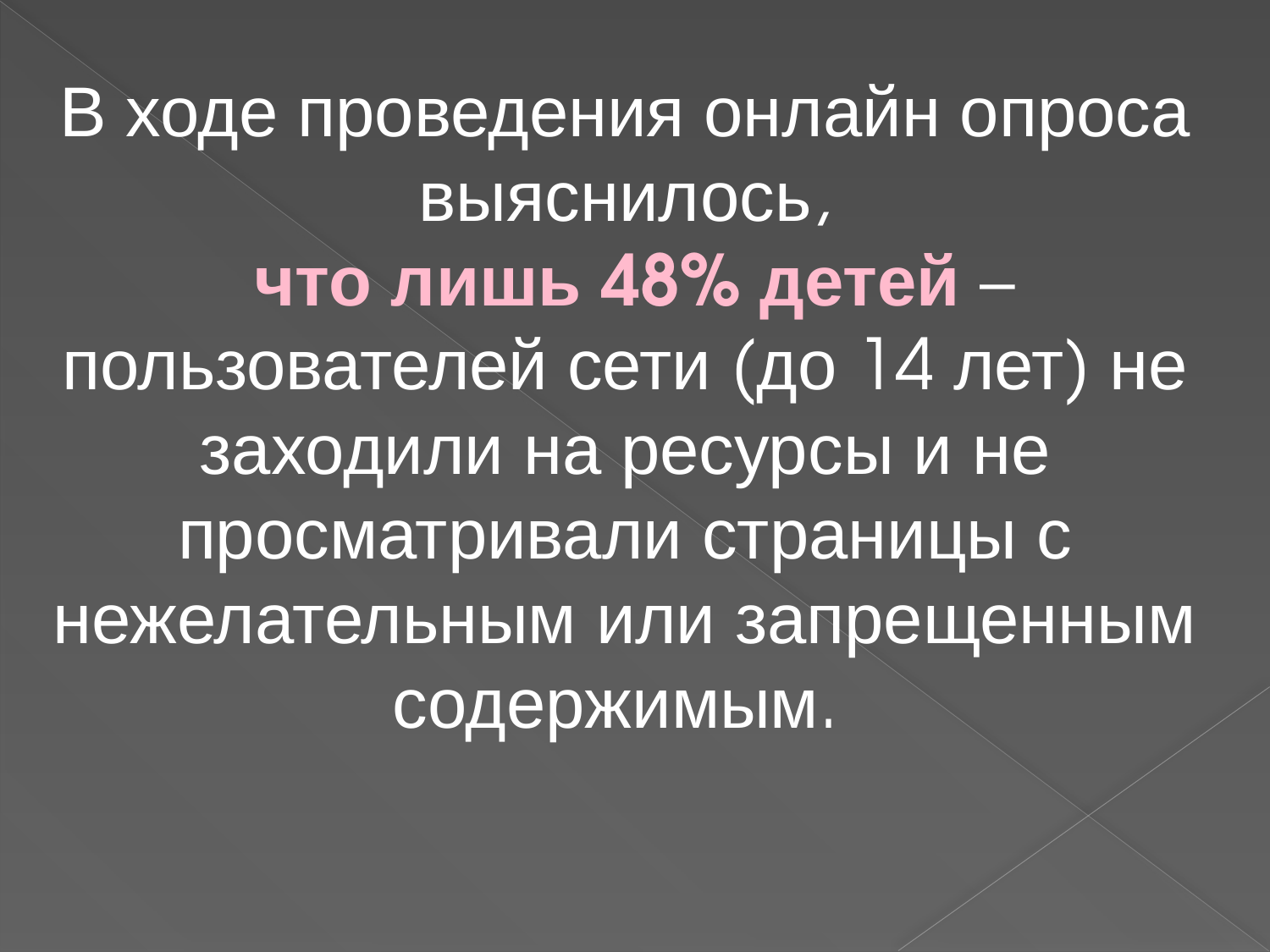

В ходе проведения онлайн опроса выяснилось,
 что лишь 48% детей – пользователей сети (до 14 лет) не заходили на ресурсы и не просматривали страницы с нежелательным или запрещенным содержимым.